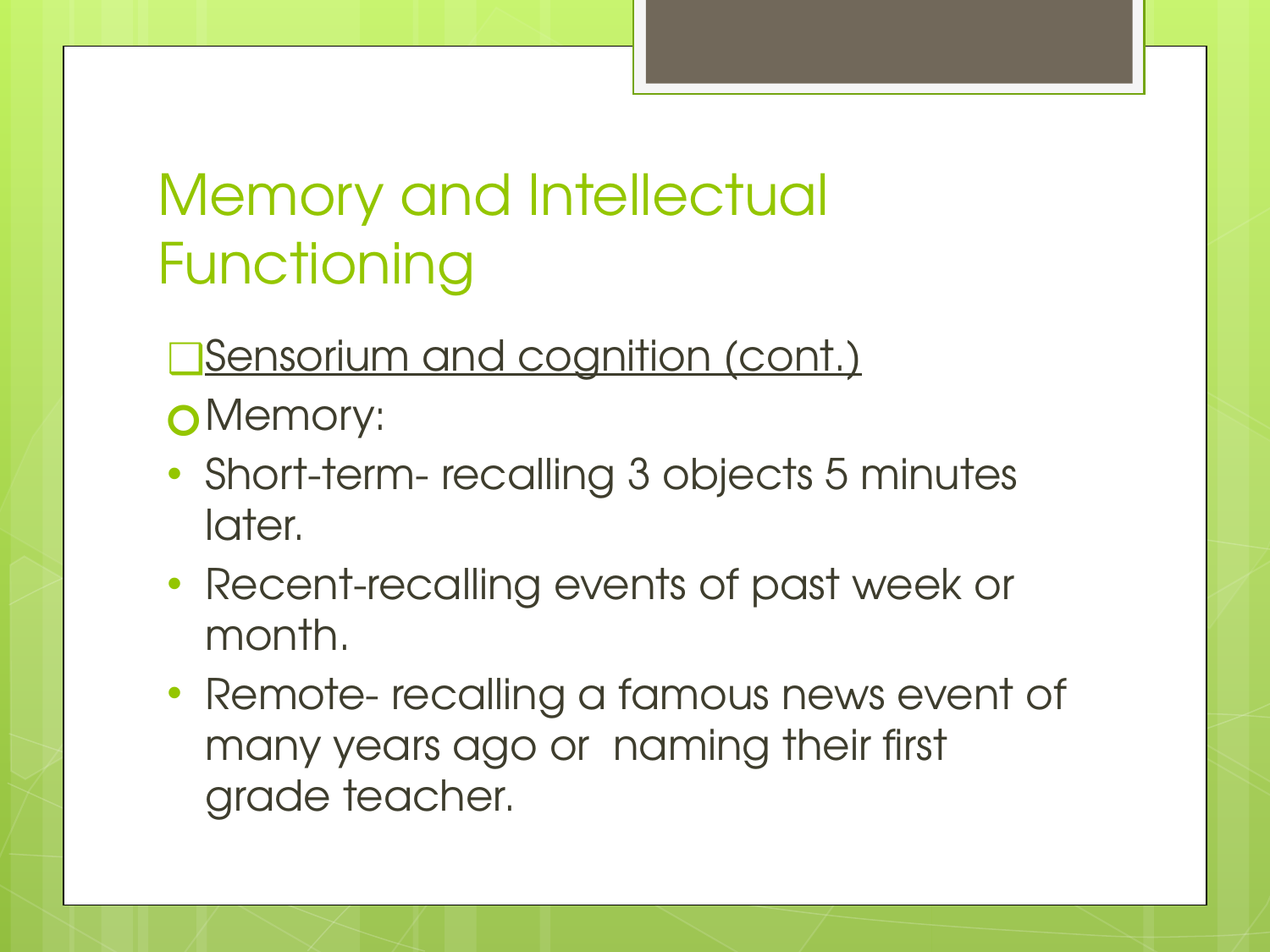

# Memory and Intellectual Functioning
Sensorium and cognition (cont.)
Memory:
Short-term- recalling 3 objects 5 minutes later.
Recent-recalling events of past week or month.
Remote- recalling a famous news event of many years ago or  naming their first grade teacher.